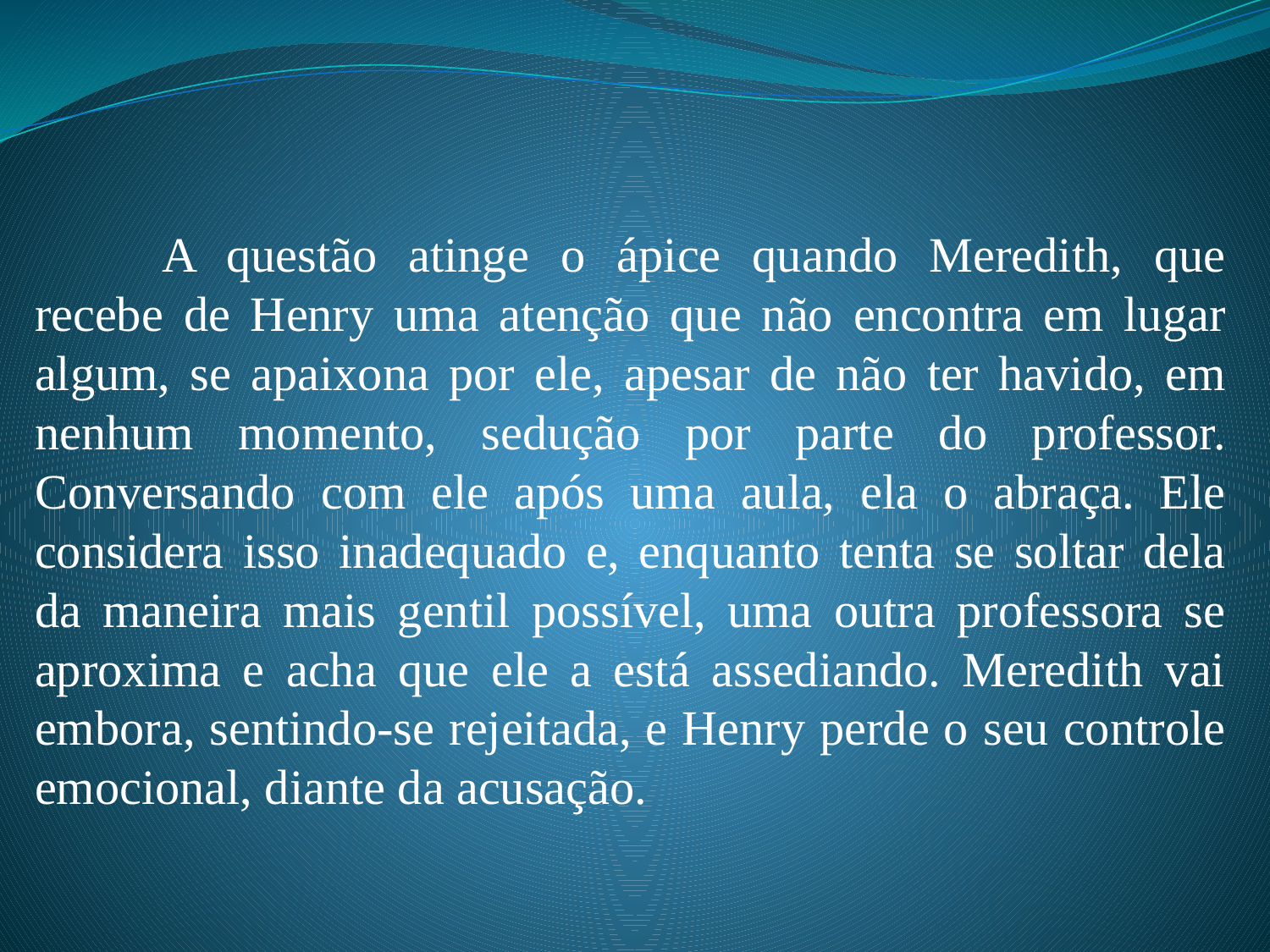

A questão atinge o ápice quando Meredith, que recebe de Henry uma atenção que não encontra em lugar algum, se apaixona por ele, apesar de não ter havido, em nenhum momento, sedução por parte do professor. Conversando com ele após uma aula, ela o abraça. Ele considera isso inadequado e, enquanto tenta se soltar dela da maneira mais gentil possível, uma outra professora se aproxima e acha que ele a está assediando. Meredith vai embora, sentindo-se rejeitada, e Henry perde o seu controle emocional, diante da acusação.